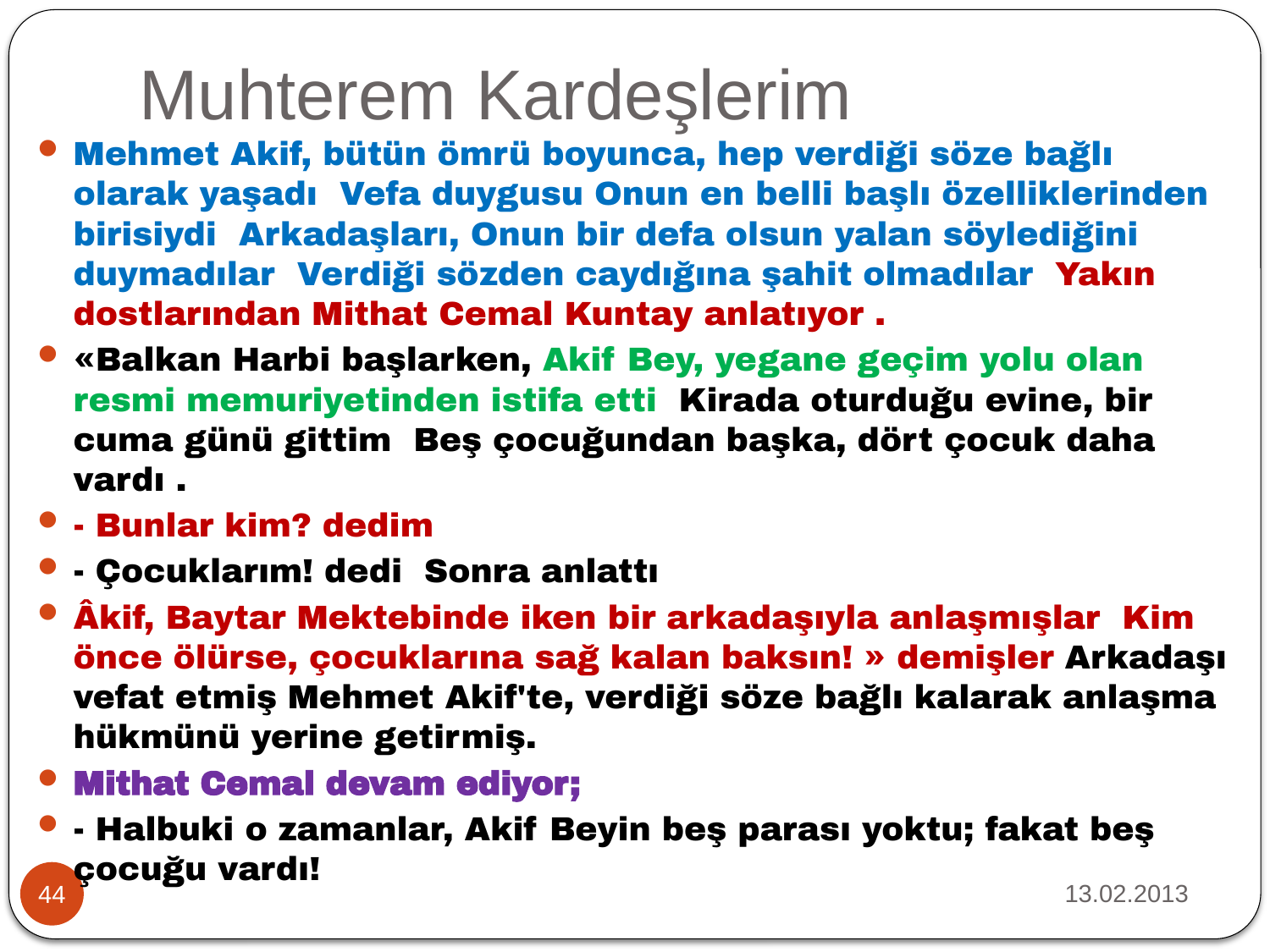

# Muhterem Kardeşlerim
Mehmet Akif, bütün ömrü boyunca, hep verdiği söze bağlı olarak yaşadı  Vefa duygusu Onun en belli başlı özelliklerinden birisiydi  Arkadaşları, Onun bir defa olsun yalan söylediğini duymadılar  Verdiği sözden caydığına şahit olmadılar  Yakın dostlarından Mithat Cemal Kuntay anlatıyor .
«Balkan Harbi başlarken, Akif Bey, yegane geçim yolu olan resmi memuriyetinden istifa etti  Kirada oturduğu evine, bir cuma günü gittim  Beş çocuğundan başka, dört çocuk daha vardı .
- Bunlar kim? dedim
- Çocuklarım! dedi  Sonra anlattı
Âkif, Baytar Mektebinde iken bir arkadaşıyla anlaşmışlar  Kim önce ölürse, çocuklarına sağ kalan baksın! » demişler Arkadaşı vefat etmiş Mehmet Akif'te, verdiği söze bağlı kalarak anlaşma hükmünü yerine getirmiş.
Mithat Cemal devam ediyor;
- Halbuki o zamanlar, Akif Beyin beş parası yoktu; fakat beş çocuğu vardı!

13.02.2013
44